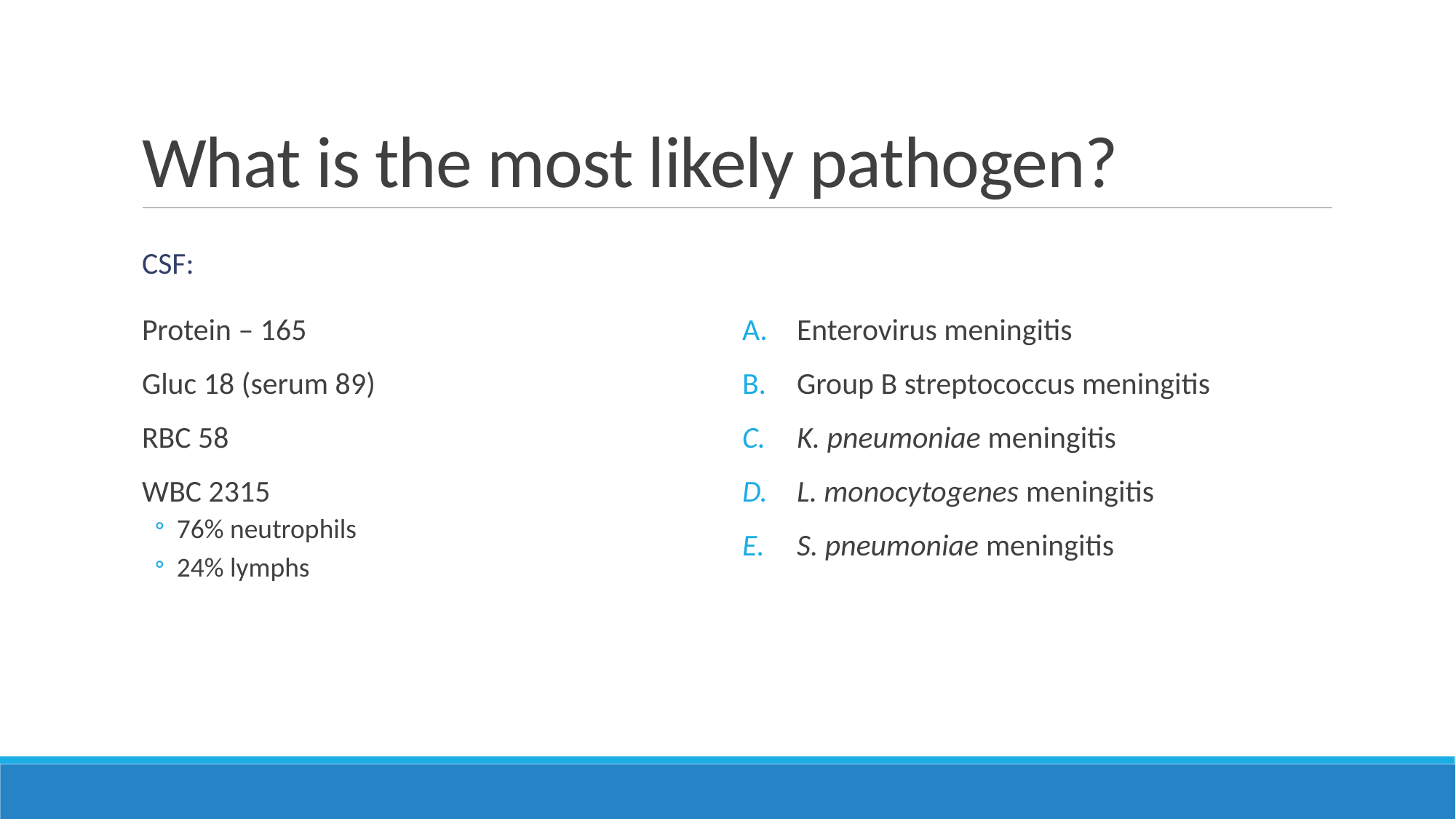

# What is the most likely pathogen?
CSF:

Enterovirus meningitis
Group B streptococcus meningitis
K. pneumoniae meningitis
L. monocytogenes meningitis
S. pneumoniae meningitis

Protein – 165
Gluc 18 (serum 89)
RBC 58
WBC 2315
76% neutrophils
24% lymphs